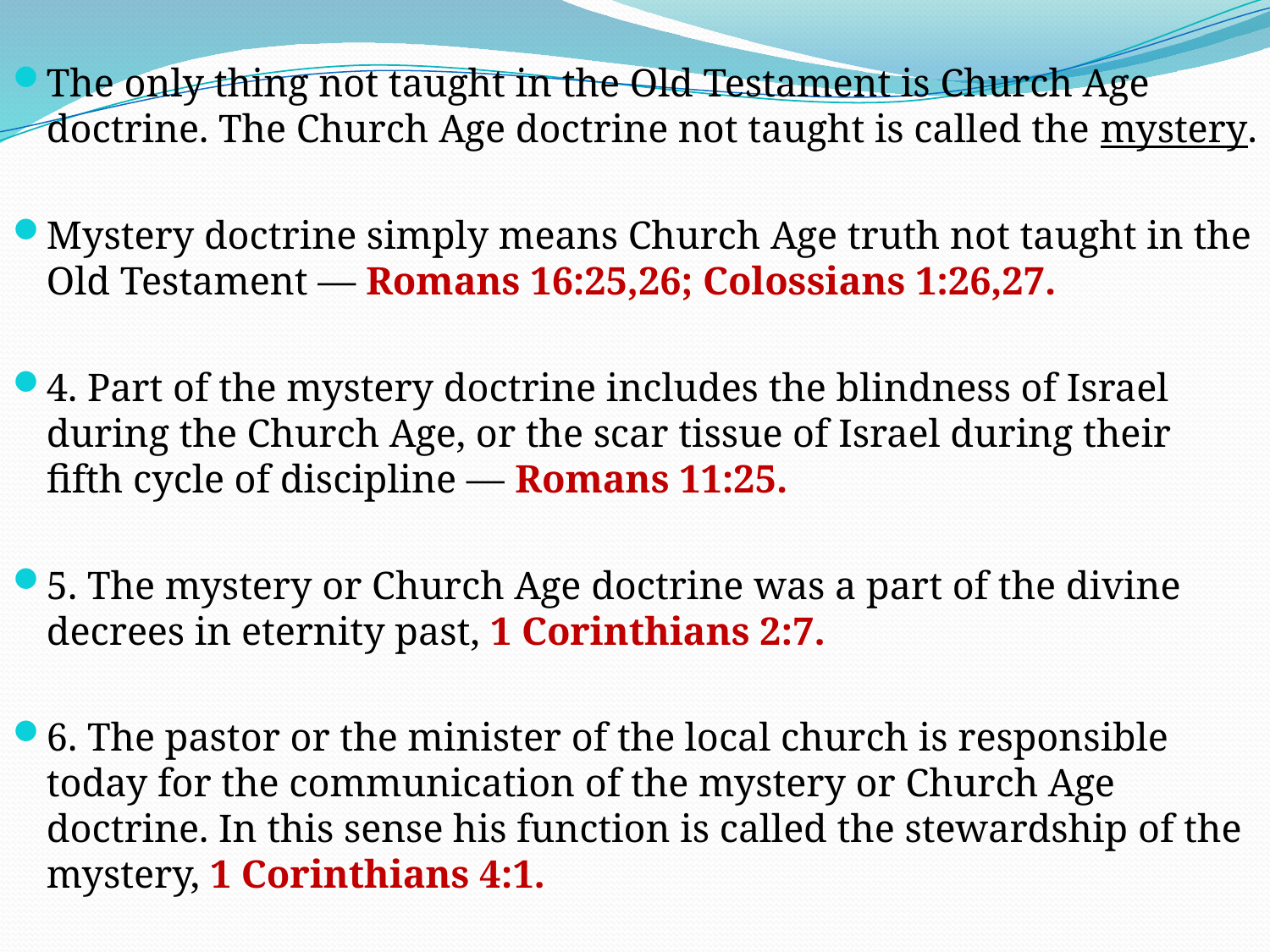

The only thing not taught in the Old Testament is Church Age doctrine. The Church Age doctrine not taught is called the mystery.

Mystery doctrine simply means Church Age truth not taught in the Old Testament — Romans 16:25,26; Colossians 1:26,27.

4. Part of the mystery doctrine includes the blindness of Israel during the Church Age, or the scar tissue of Israel during their fifth cycle of discipline — Romans 11:25.

5. The mystery or Church Age doctrine was a part of the divine decrees in eternity past, 1 Corinthians 2:7.

6. The pastor or the minister of the local church is responsible today for the communication of the mystery or Church Age doctrine. In this sense his function is called the stewardship of the mystery, 1 Corinthians 4:1.